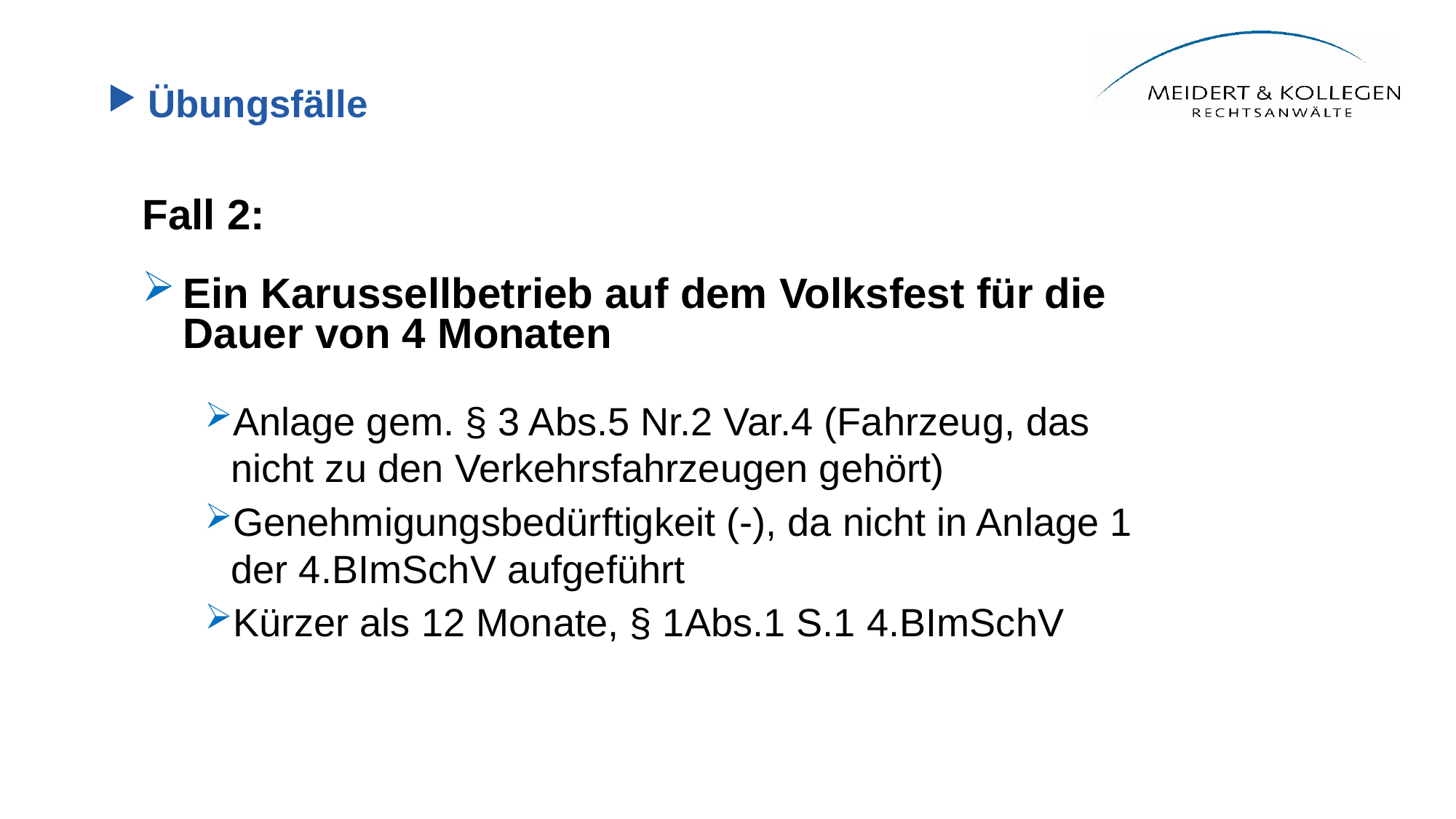

# Übungsfälle

Fall 2:

Ein Karussellbetrieb auf dem Volksfest für die Dauer von 4 Monaten

Anlage gem. § 3 Abs.5 Nr.2 Var.4 (Fahrzeug, das nicht zu den Verkehrsfahrzeugen gehört)
Genehmigungsbedürftigkeit (-), da nicht in Anlage 1 der 4.BImSchV aufgeführt
Kürzer als 12 Monate, § 1Abs.1 S.1 4.BImSchV